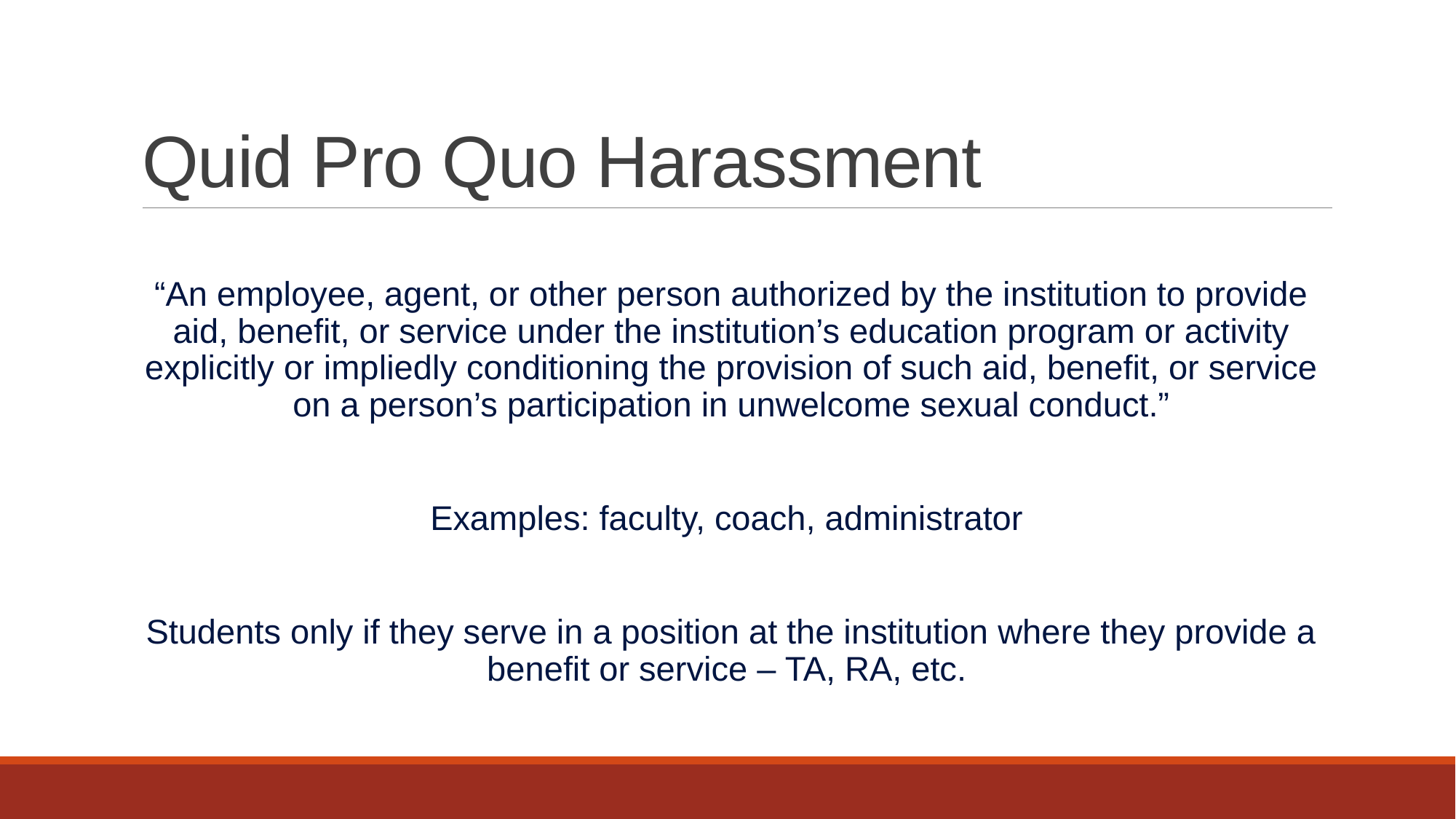

# Quid Pro Quo Harassment

“An employee, agent, or other person authorized by the institution to provide aid, benefit, or service under the institution’s education program or activity explicitly or impliedly conditioning the provision of such aid, benefit, or service on a person’s participation in unwelcome sexual conduct.”

Examples: faculty, coach, administrator

Students only if they serve in a position at the institution where they provide a benefit or service – TA, RA, etc.